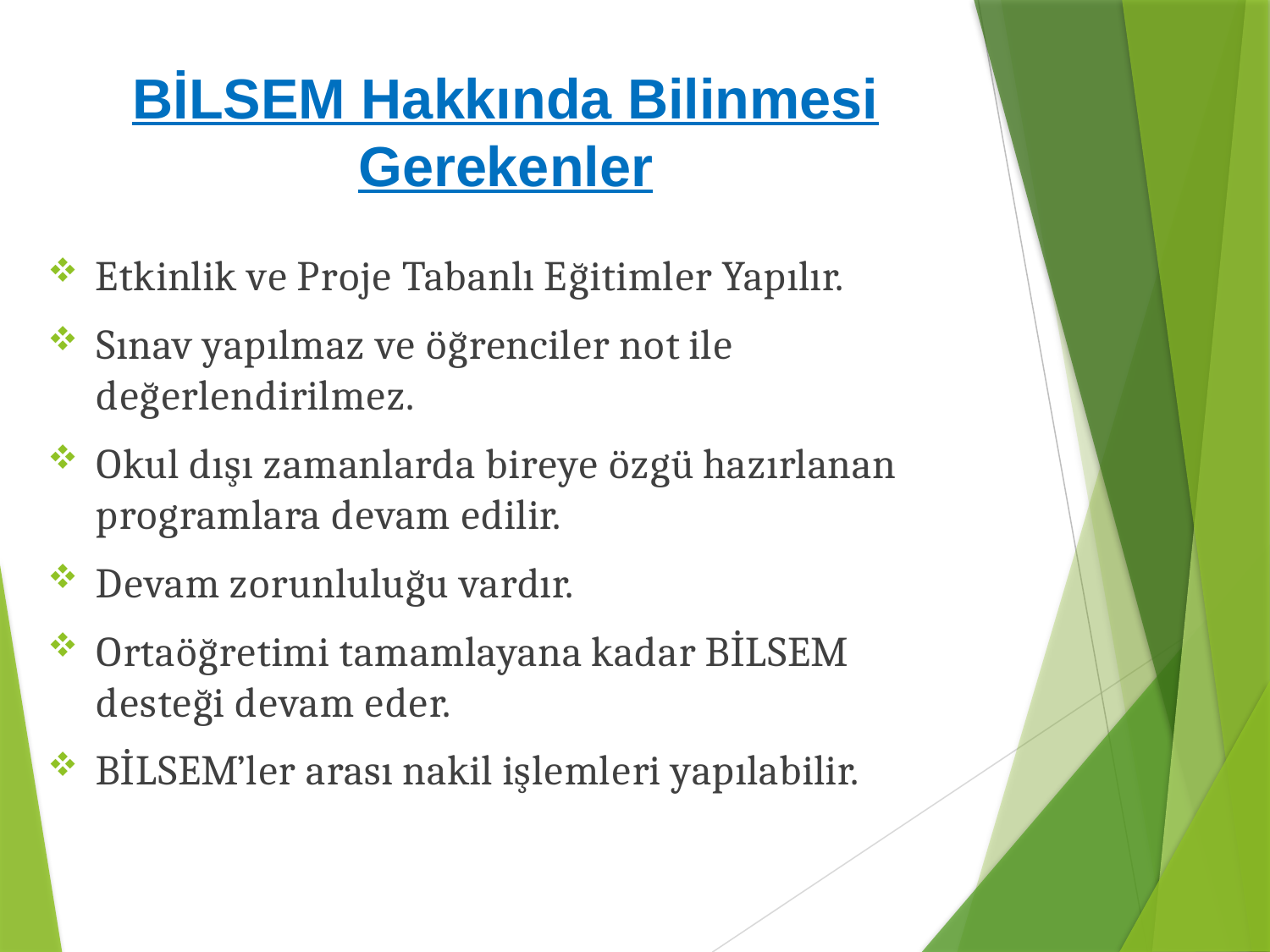

# BİLSEM Hakkında Bilinmesi Gerekenler
Etkinlik ve Proje Tabanlı Eğitimler Yapılır.
Sınav yapılmaz ve öğrenciler not ile değerlendirilmez.
Okul dışı zamanlarda bireye özgü hazırlanan programlara devam edilir.
Devam zorunluluğu vardır.
Ortaöğretimi tamamlayana kadar BİLSEM desteği devam eder.
BİLSEM’ler arası nakil işlemleri yapılabilir.